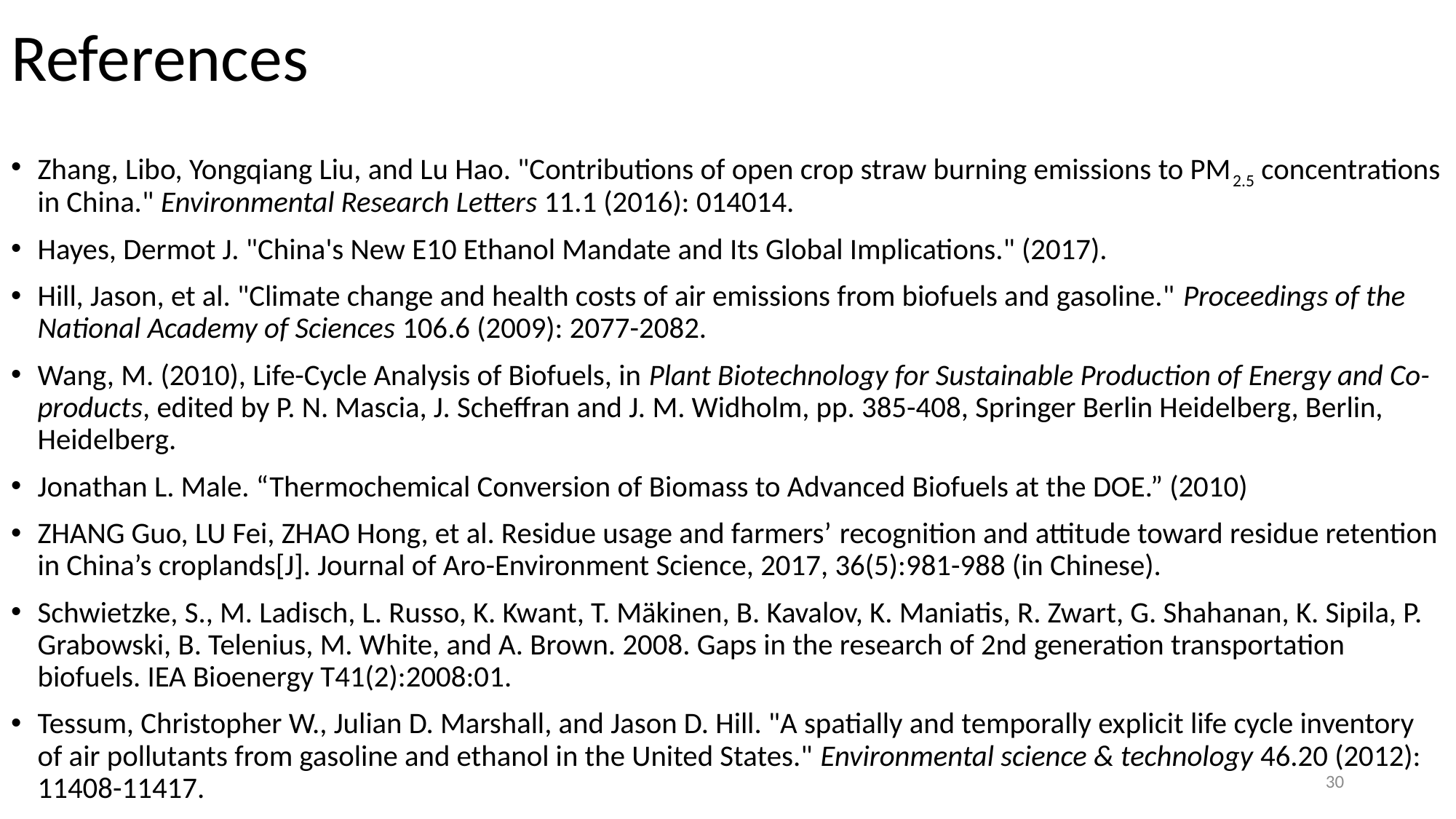

# References
Zhang, Libo, Yongqiang Liu, and Lu Hao. "Contributions of open crop straw burning emissions to PM2.5 concentrations in China." Environmental Research Letters 11.1 (2016): 014014.
Hayes, Dermot J. "China's New E10 Ethanol Mandate and Its Global Implications." (2017).
Hill, Jason, et al. "Climate change and health costs of air emissions from biofuels and gasoline." Proceedings of the National Academy of Sciences 106.6 (2009): 2077-2082.
Wang, M. (2010), Life-Cycle Analysis of Biofuels, in Plant Biotechnology for Sustainable Production of Energy and Co-products, edited by P. N. Mascia, J. Scheffran and J. M. Widholm, pp. 385-408, Springer Berlin Heidelberg, Berlin, Heidelberg.
Jonathan L. Male. “Thermochemical Conversion of Biomass to Advanced Biofuels at the DOE.” (2010)
ZHANG Guo, LU Fei, ZHAO Hong, et al. Residue usage and farmers’ recognition and attitude toward residue retention in China’s croplands[J]. Journal of Aro-Environment Science, 2017, 36(5):981-988 (in Chinese).
Schwietzke, S., M. Ladisch, L. Russo, K. Kwant, T. Mäkinen, B. Kavalov, K. Maniatis, R. Zwart, G. Shahanan, K. Sipila, P. Grabowski, B. Telenius, M. White, and A. Brown. 2008. Gaps in the research of 2nd generation transportation biofuels. IEA Bioenergy T41(2):2008:01.
Tessum, Christopher W., Julian D. Marshall, and Jason D. Hill. "A spatially and temporally explicit life cycle inventory of air pollutants from gasoline and ethanol in the United States." Environmental science & technology 46.20 (2012): 11408-11417.

30